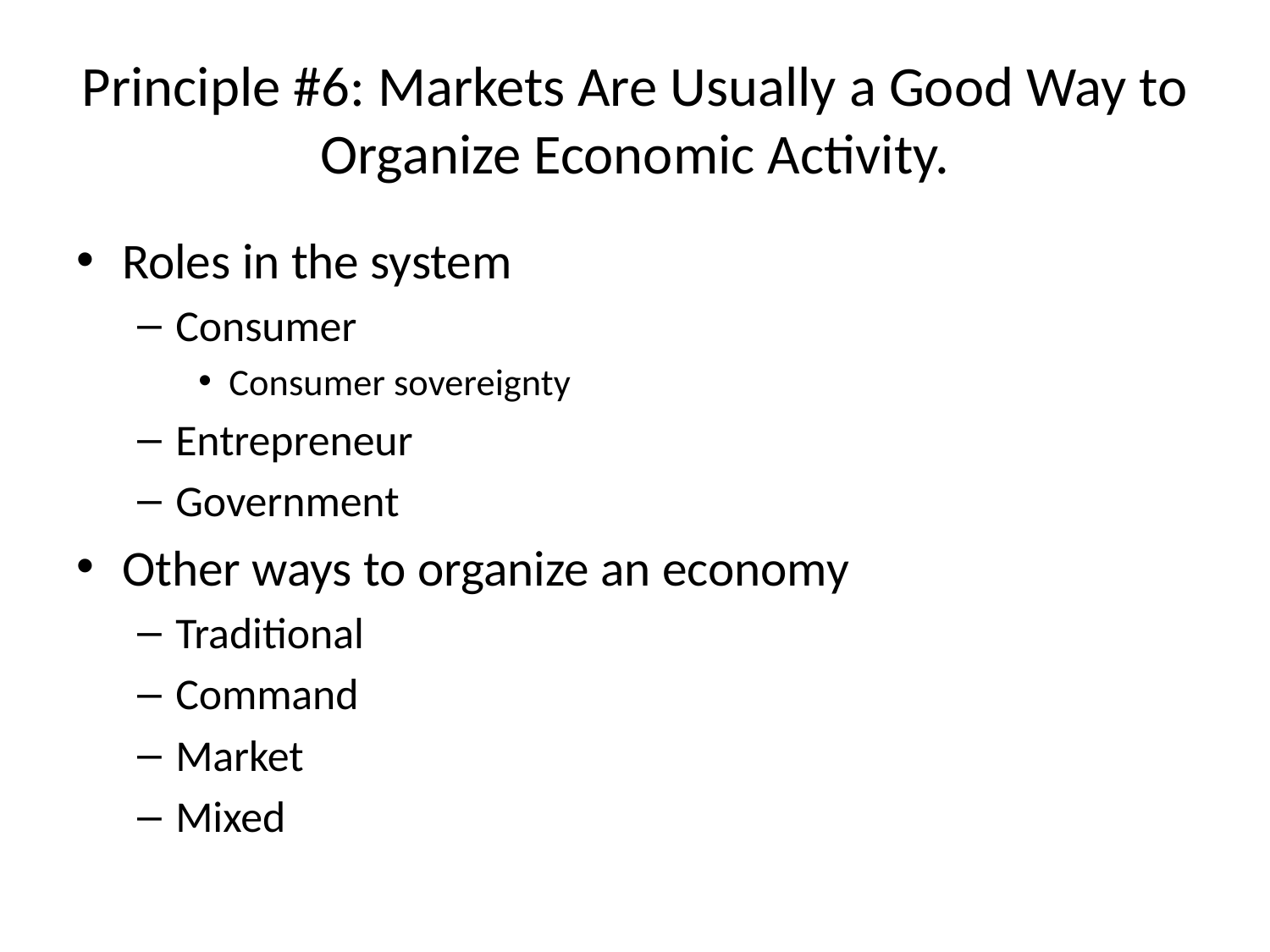

# Principle #6: Markets Are Usually a Good Way to Organize Economic Activity.
Roles in the system
Consumer
Consumer sovereignty
Entrepreneur
Government
Other ways to organize an economy
Traditional
Command
Market
Mixed